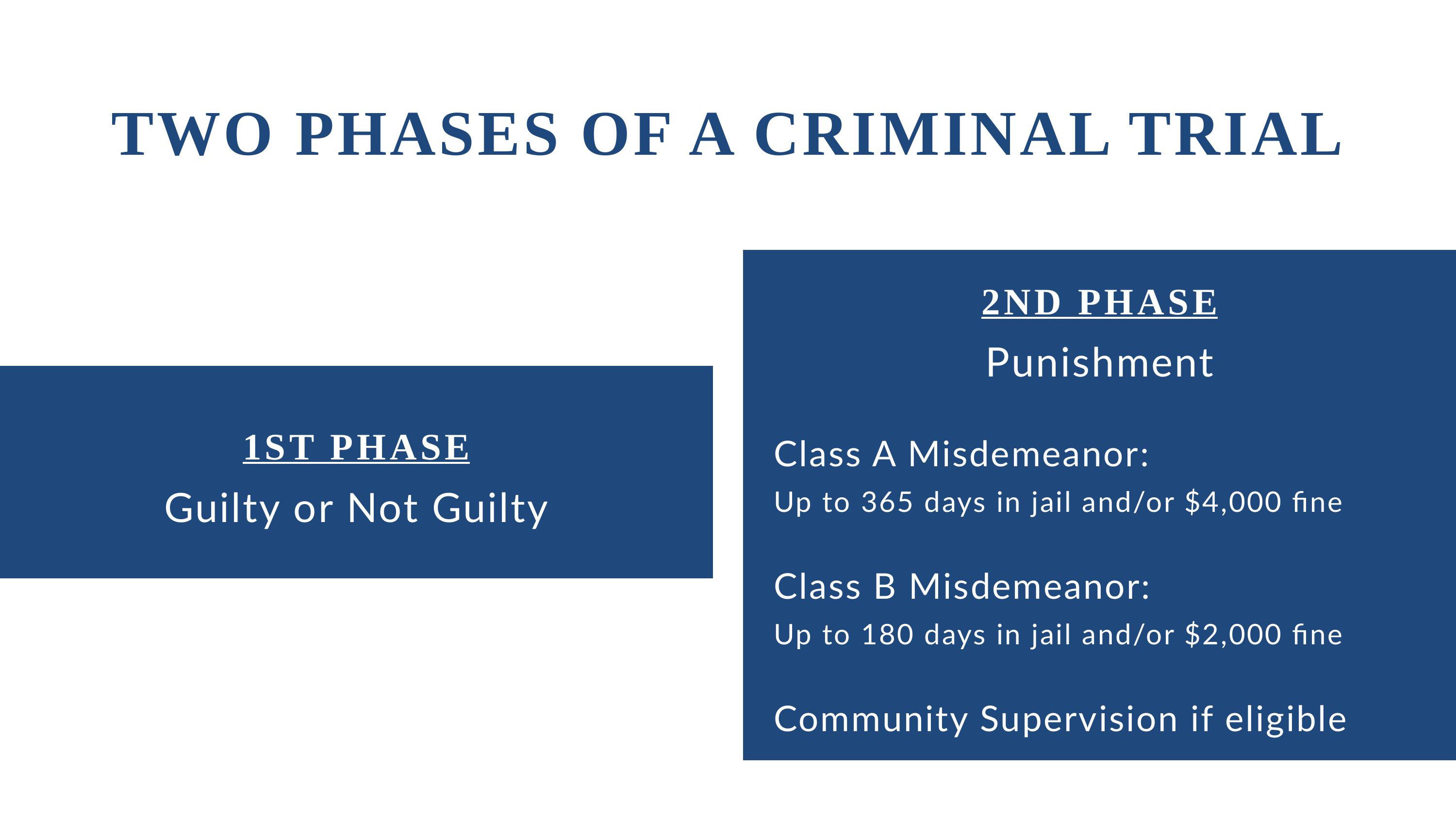

TWO PHASES OF A CRIMINAL TRIAL

2ND PHASE
Punishment

Class A Misdemeanor:
Up to 365 days in jail and/or $4,000 fine

Class B Misdemeanor:
Up to 180 days in jail and/or $2,000 fine

Community Supervision if eligible

1ST PHASE
Guilty or Not Guilty